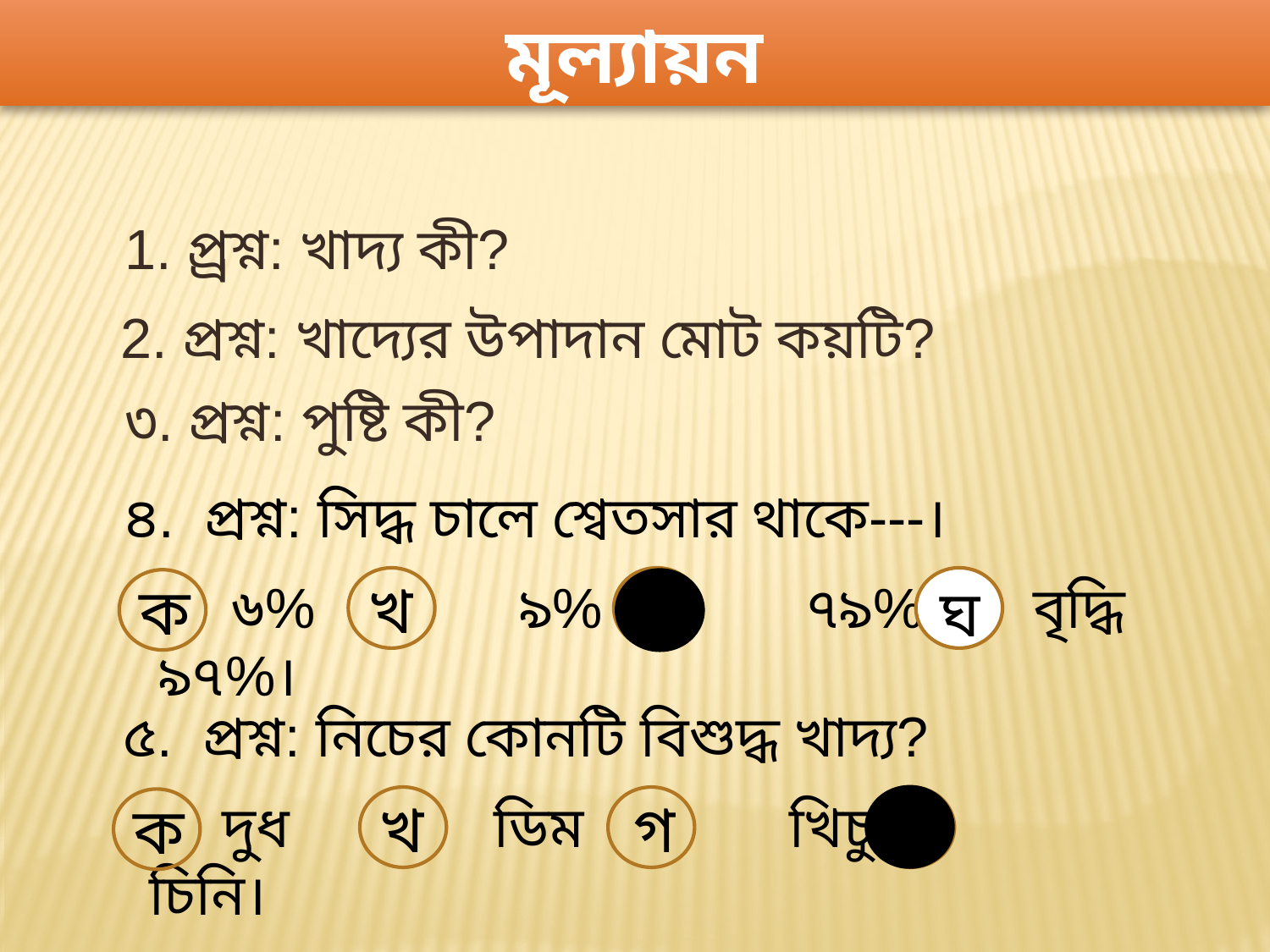

মূল্যায়ন
1. প্র্রশ্ন: খাদ্য কী?
2. প্রশ্ন: খাদ্যের উপাদান মোট কয়টি?
৩. প্রশ্ন: পুষ্টি কী?
৪.  প্রশ্ন: সিদ্ধ চালে শ্বেতসার থাকে---।
খ

গ

ক

     ৬%             ৯%             ৭৯%       বৃদ্ধি   ৯৭%।
ঘ

৫.  প্রশ্ন: নিচের কোনটি বিশুদ্ধ খাদ্য?
খ

গ

ক

     দুধ              ডিম              খিচুড়ি            চিনি।
ঘ